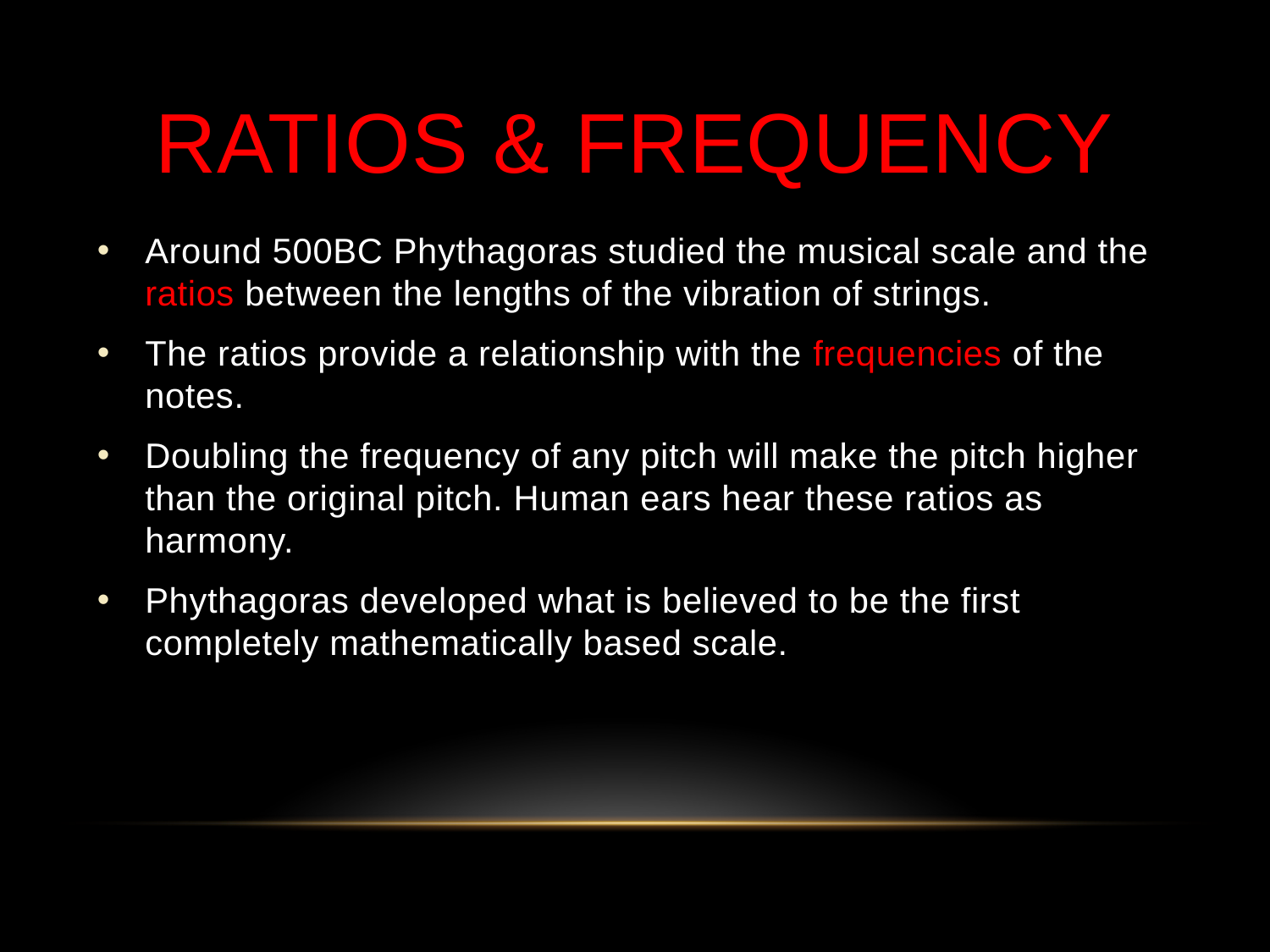

# Ratios & frequency
Around 500BC Phythagoras studied the musical scale and the ratios between the lengths of the vibration of strings.
The ratios provide a relationship with the frequencies of the notes.
Doubling the frequency of any pitch will make the pitch higher than the original pitch. Human ears hear these ratios as harmony.
Phythagoras developed what is believed to be the first completely mathematically based scale.